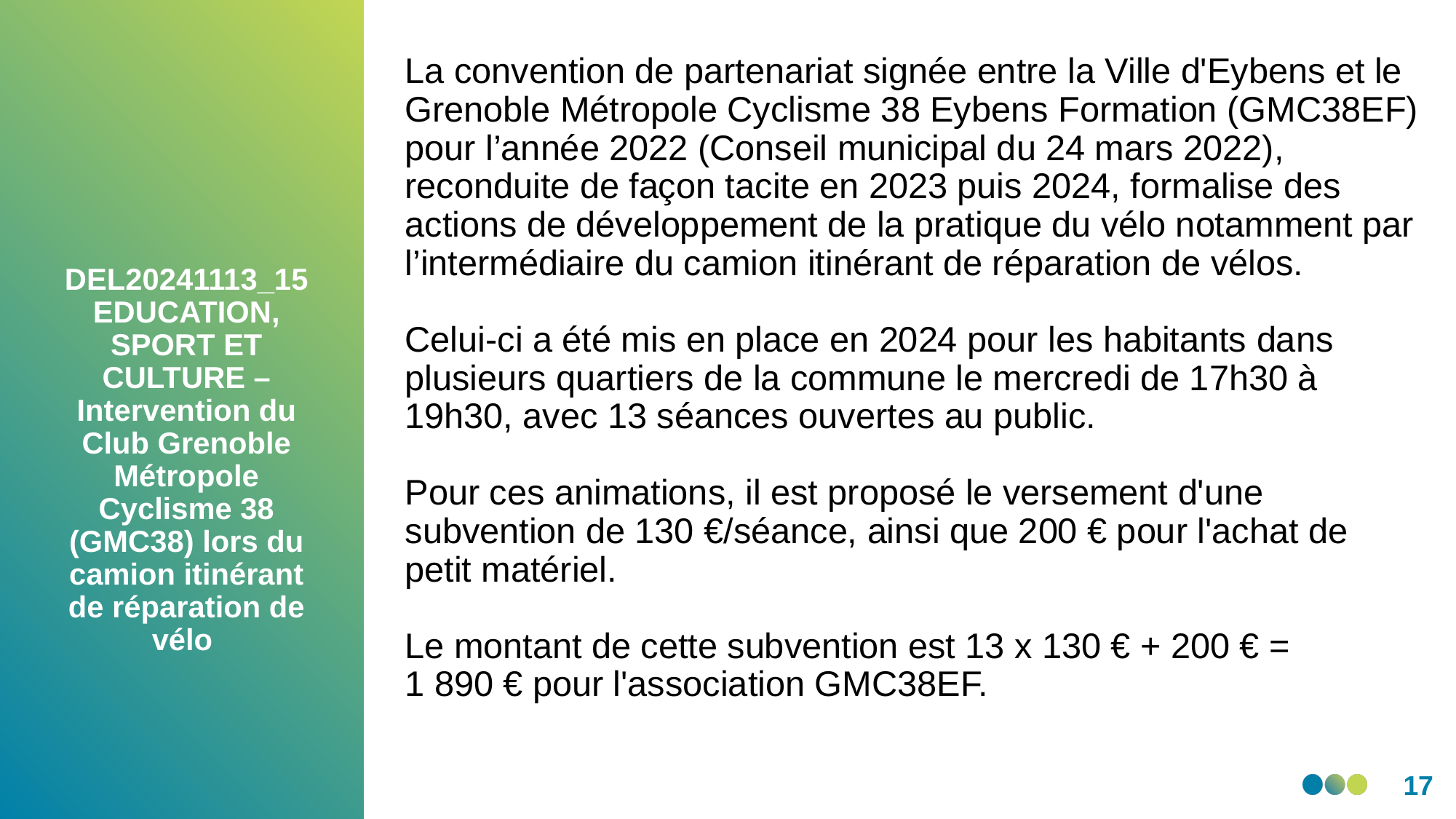

La convention de partenariat signée entre la Ville d'Eybens et le Grenoble Métropole Cyclisme 38 Eybens Formation (GMC38EF) pour l’année 2022 (Conseil municipal du 24 mars 2022), reconduite de façon tacite en 2023 puis 2024, formalise des actions de développement de la pratique du vélo notamment par l’intermédiaire du camion itinérant de réparation de vélos.

Celui-ci a été mis en place en 2024 pour les habitants dans plusieurs quartiers de la commune le mercredi de 17h30 à 19h30, avec 13 séances ouvertes au public.

Pour ces animations, il est proposé le versement d'une subvention de 130 €/séance, ainsi que 200 € pour l'achat de petit matériel.

Le montant de cette subvention est 13 x 130 € + 200 € =
1 890 € pour l'association GMC38EF.
DEL20241113_15 EDUCATION, SPORT ET CULTURE – Intervention du Club Grenoble Métropole Cyclisme 38 (GMC38) lors du camion itinérant de réparation de vélo